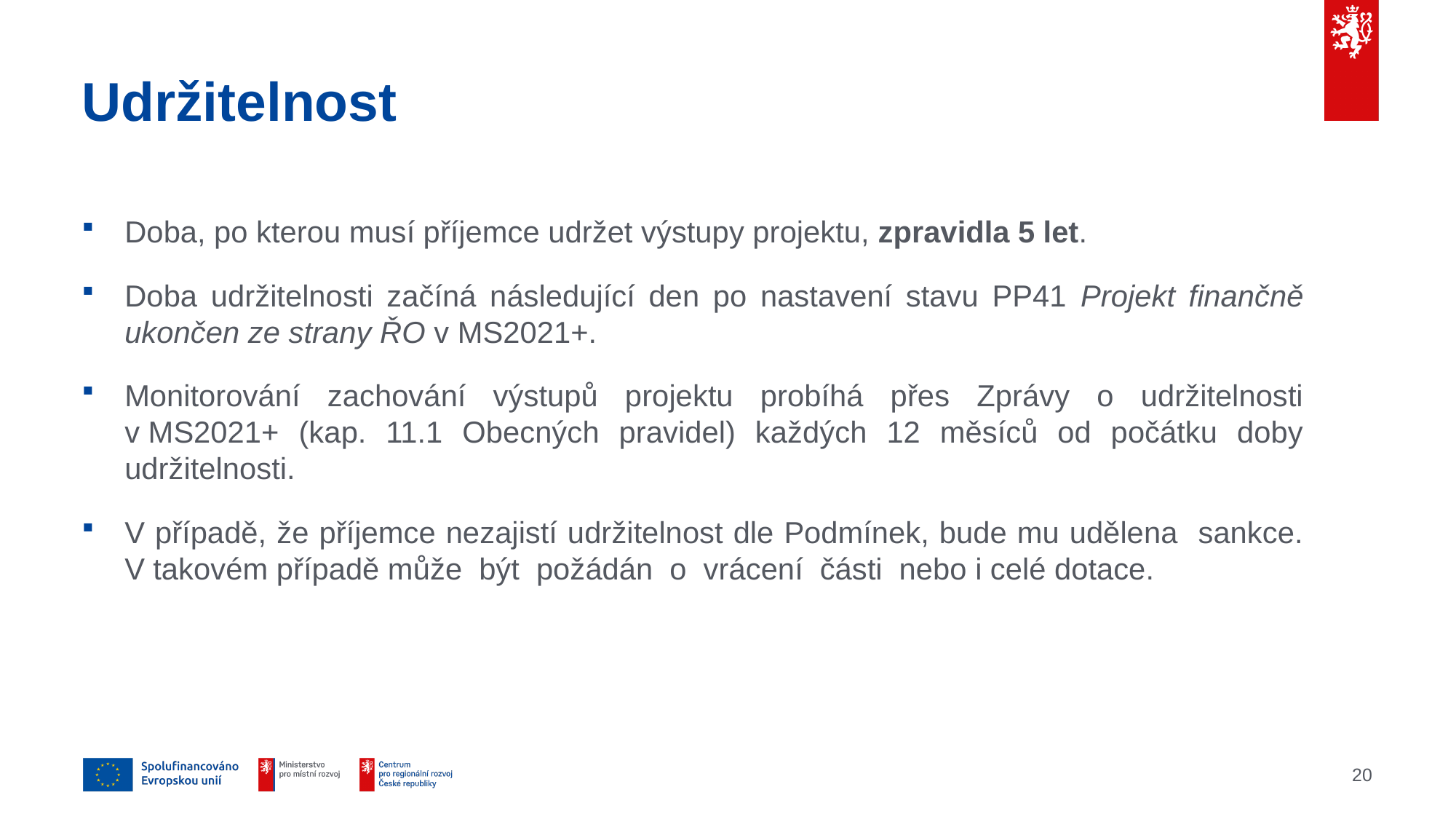

# Udržitelnost
Doba, po kterou musí příjemce udržet výstupy projektu, zpravidla 5 let.
Doba udržitelnosti začíná následující den po nastavení stavu PP41 Projekt finančně ukončen ze strany ŘO v MS2021+.
Monitorování zachování výstupů projektu probíhá přes Zprávy o udržitelnosti v MS2021+ (kap. 11.1 Obecných pravidel) každých 12 měsíců od počátku doby udržitelnosti.
V případě, že příjemce nezajistí udržitelnost dle Podmínek, bude mu udělena  sankce. V takovém případě může  být  požádán  o  vrácení  části  nebo i celé dotace.

20